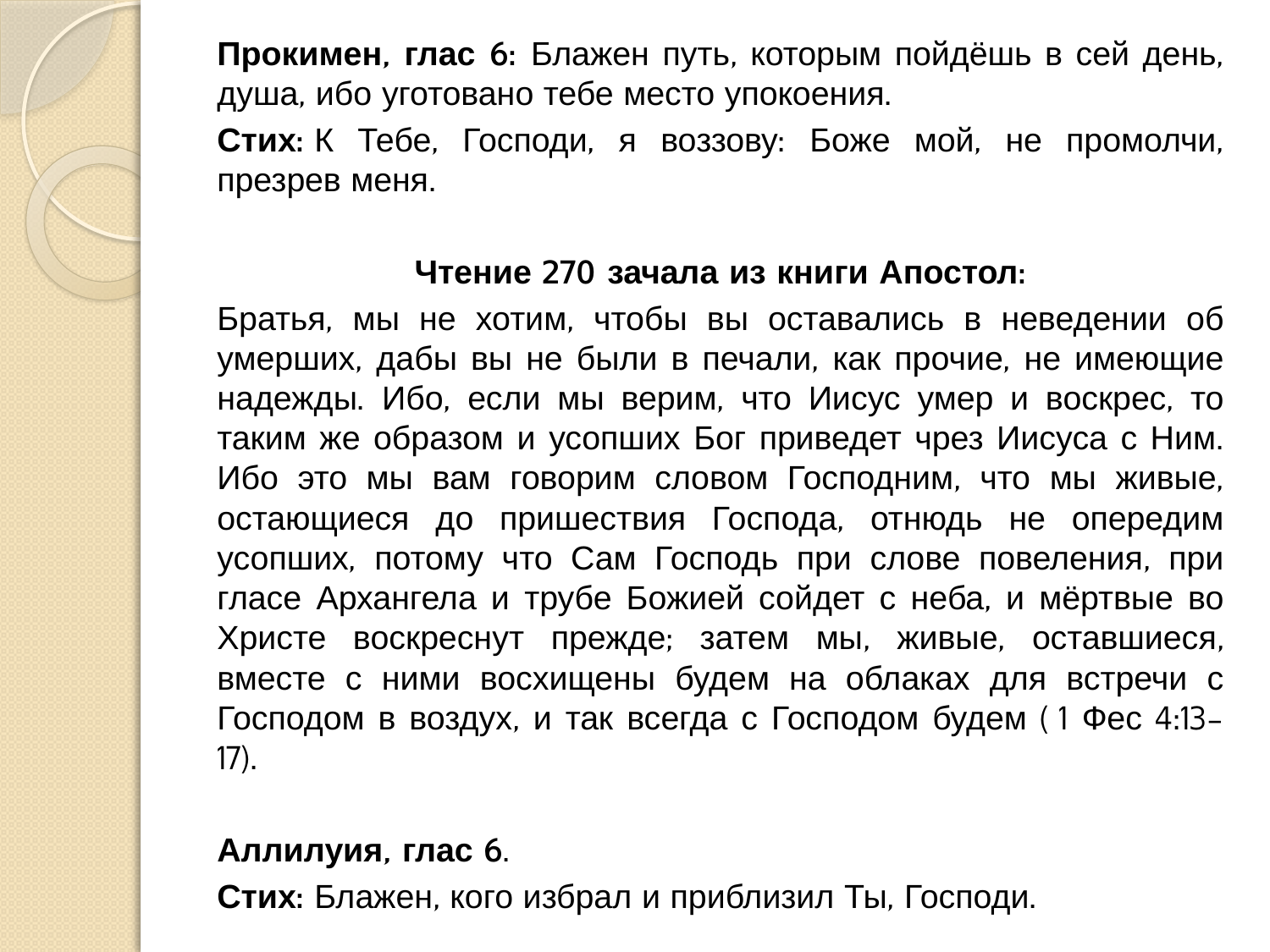

Прокимен, глас 6: Блажен путь, которым пойдёшь в сей день, душа, ибо уготовано тебе место упокоения.
	Стих: К Тебе, Господи, я воззову: Боже мой, не промолчи, презрев меня.

Чтение 270 зачала из книги Апостол:
	Братья, мы не хотим, чтобы вы оставались в неведении об умерших, дабы вы не были в печали, как прочие, не имеющие надежды. Ибо, если мы верим, что Иисус умер и воскрес, то таким же образом и усопших Бог приведет чрез Иисуса с Ним. Ибо это мы вам говорим словом Господним, что мы живые, остающиеся до пришествия Господа, отнюдь не опередим усопших, потому что Сам Господь при слове повеления, при гласе Архангела и трубе Божией сойдет с неба, и мёртвые во Христе воскреснут прежде; затем мы, живые, оставшиеся, вместе с ними восхищены будем на облаках для встречи с Господом в воздух, и так всегда с Господом будем ( 1 Фес 4:13–17).

	Аллилуия, глас 6.
	Стих: Блажен, кого избрал и приблизил Ты, Господи.